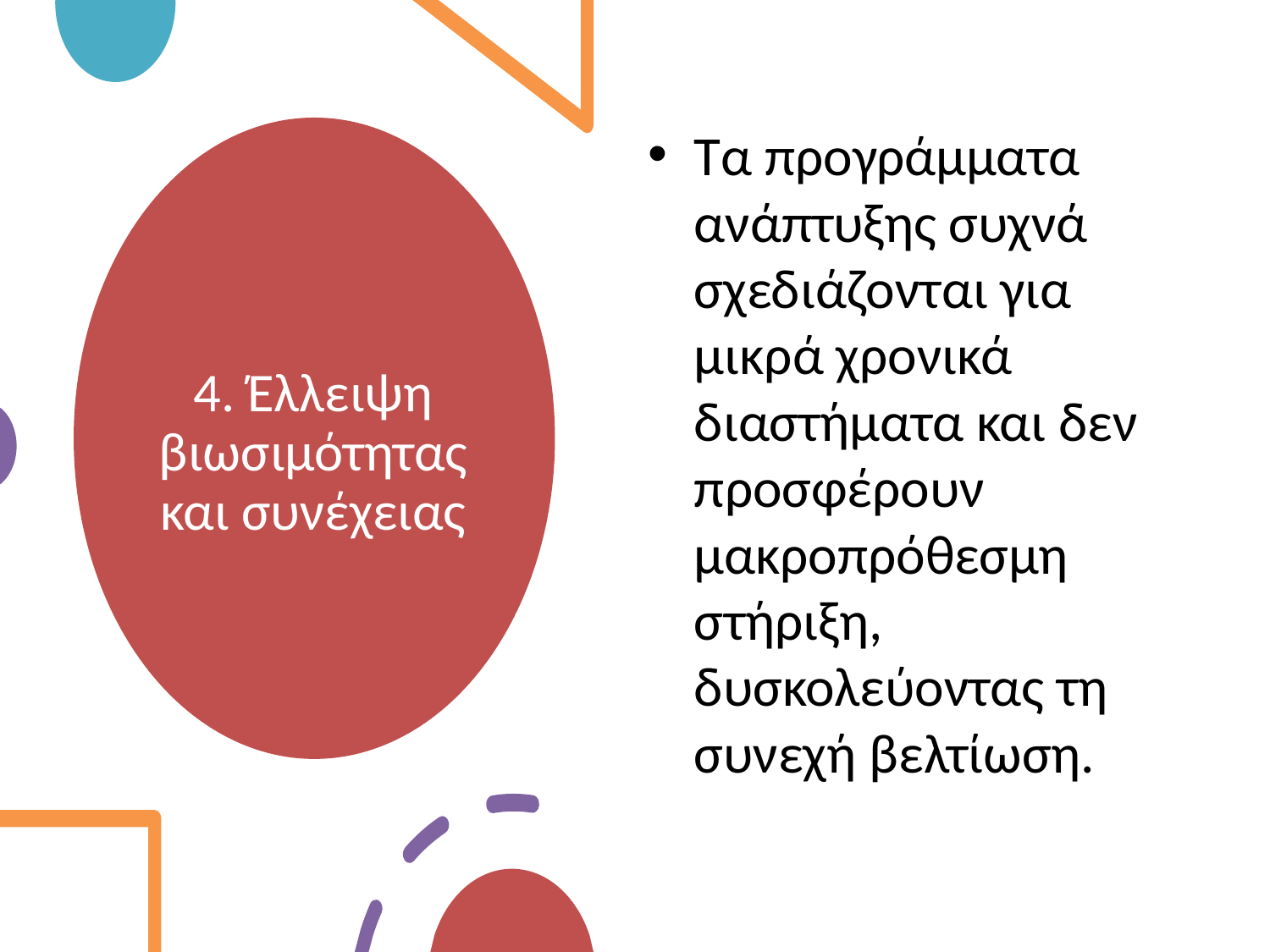

Τα προγράμματα ανάπτυξης συχνά σχεδιάζονται για μικρά χρονικά διαστήματα και δεν προσφέρουν μακροπρόθεσμη στήριξη, δυσκολεύοντας τη συνεχή βελτίωση.

# 4. Έλλειψη βιωσιμότητας και συνέχειας